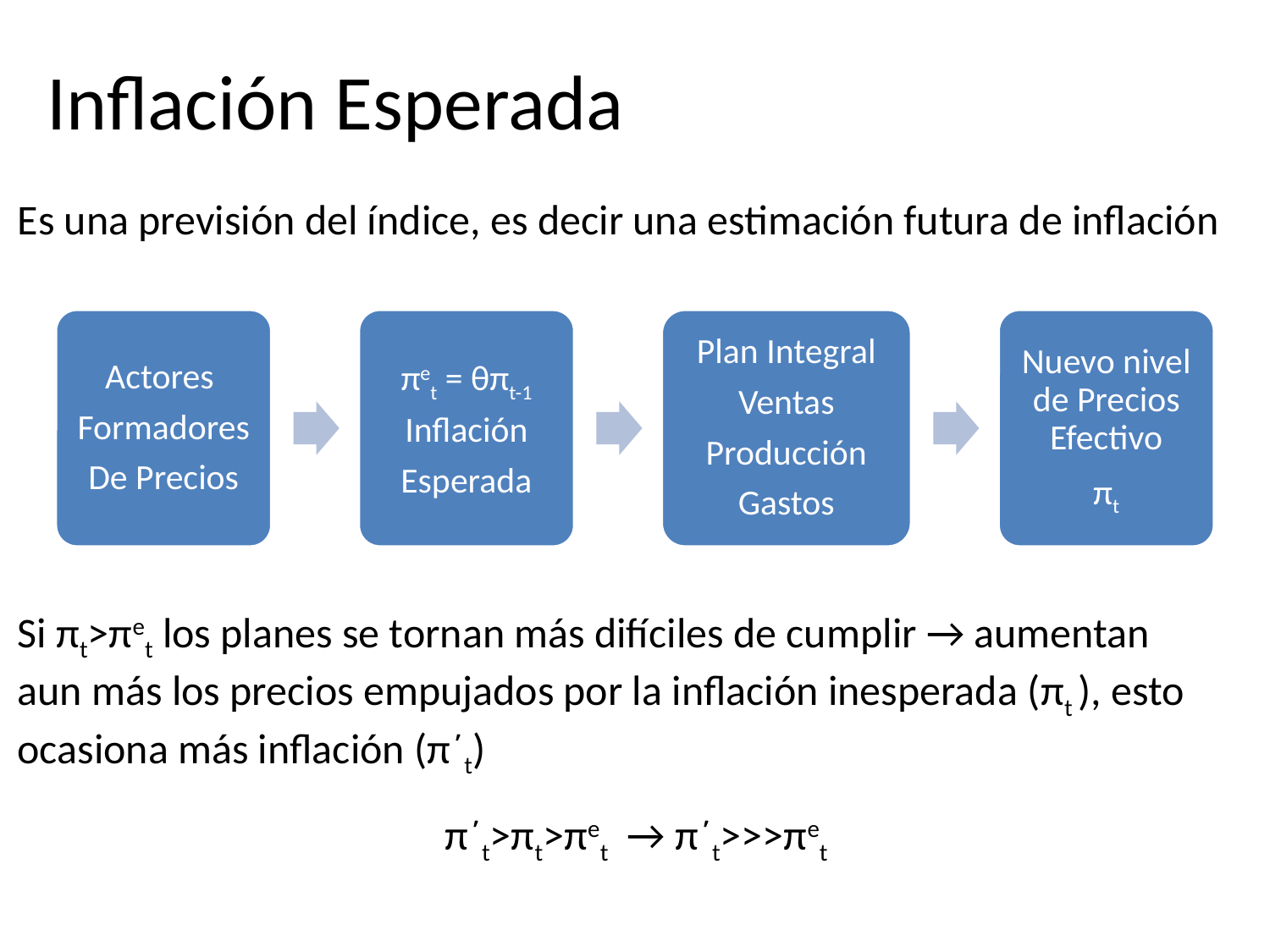

Inflación Esperada
Actores
Formadores
De Precios

πet = θπt-1
Inflación
Esperada

Plan Integral
Ventas
Producción
Gastos

Nuevo nivel de Precios Efectivo
πt
Es una previsión del índice, es decir una estimación futura de inflación
Si πt>πet los planes se tornan más difíciles de cumplir → aumentan aun más los precios empujados por la inflación inesperada (πt ), esto ocasiona más inflación (π´t)
π´t>πt>πet  → π´t>>>πet